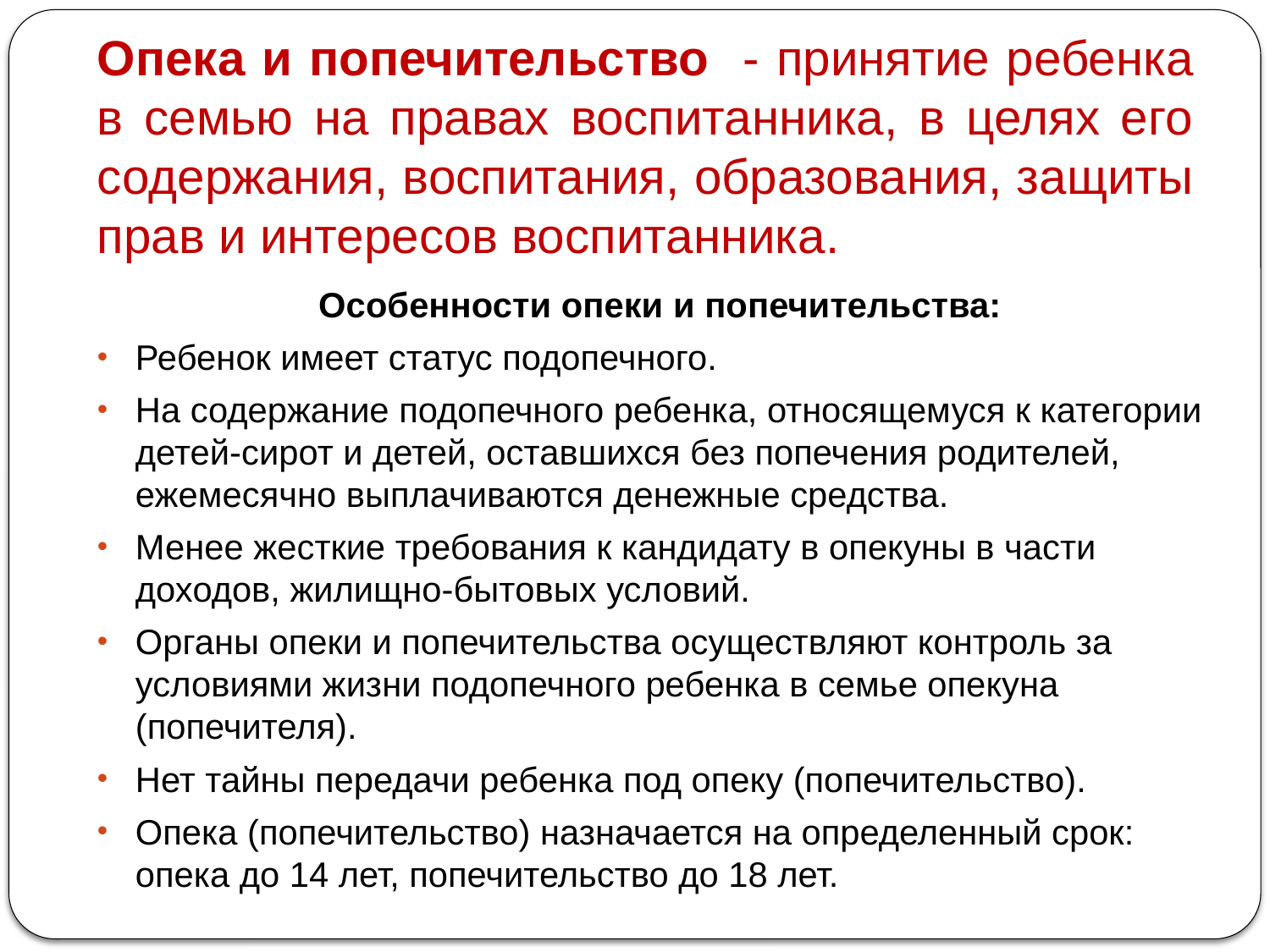

# Опека и попечительство  - принятие ребенка в семью на правах воспитанника, в целях его содержания, воспитания, образования, защиты прав и интересов воспитанника.
Особенности опеки и попечительства:
Ребенок имеет статус подопечного.
На содержание подопечного ребенка, относящемуся к категории детей-сирот и детей, оставшихся без попечения родителей, ежемесячно выплачиваются денежные средства.
Менее жесткие требования к кандидату в опекуны в части доходов, жилищно-бытовых условий.
Органы опеки и попечительства осуществляют контроль за условиями жизни подопечного ребенка в семье опекуна (попечителя).
Нет тайны передачи ребенка под опеку (попечительство).
Опека (попечительство) назначается на определенный срок: опека до 14 лет, попечительство до 18 лет.